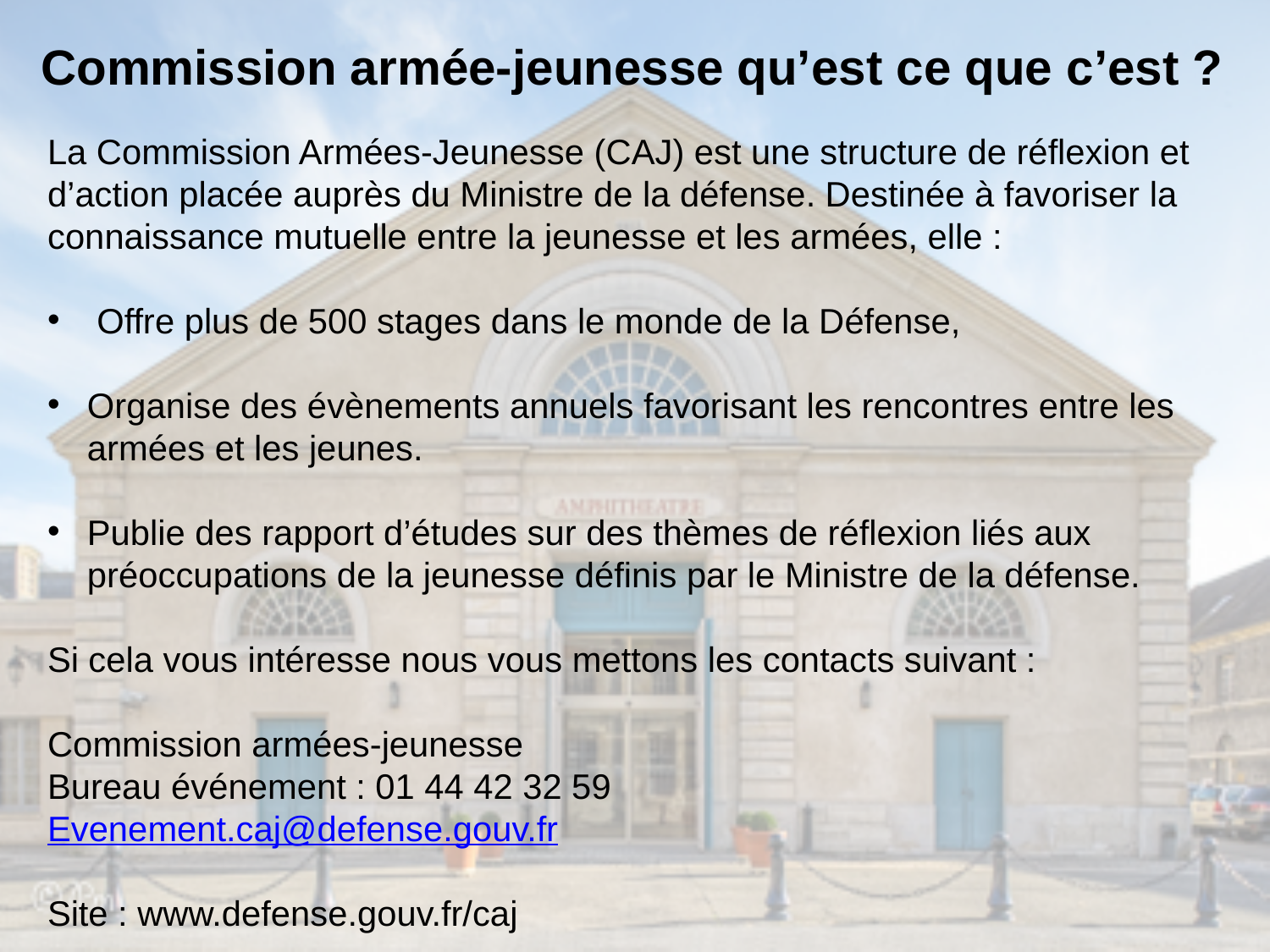

# Commission armée-jeunesse qu’est ce que c’est ?
La Commission Armées-Jeunesse (CAJ) est une structure de réflexion et d’action placée auprès du Ministre de la défense. Destinée à favoriser la connaissance mutuelle entre la jeunesse et les armées, elle :

 Offre plus de 500 stages dans le monde de la Défense,

Organise des évènements annuels favorisant les rencontres entre les armées et les jeunes.

Publie des rapport d’études sur des thèmes de réflexion liés aux préoccupations de la jeunesse définis par le Ministre de la défense.

Si cela vous intéresse nous vous mettons les contacts suivant :

Commission armées-jeunesse
Bureau événement : 01 44 42 32 59
Evenement.caj@defense.gouv.fr

Site : www.defense.gouv.fr/caj